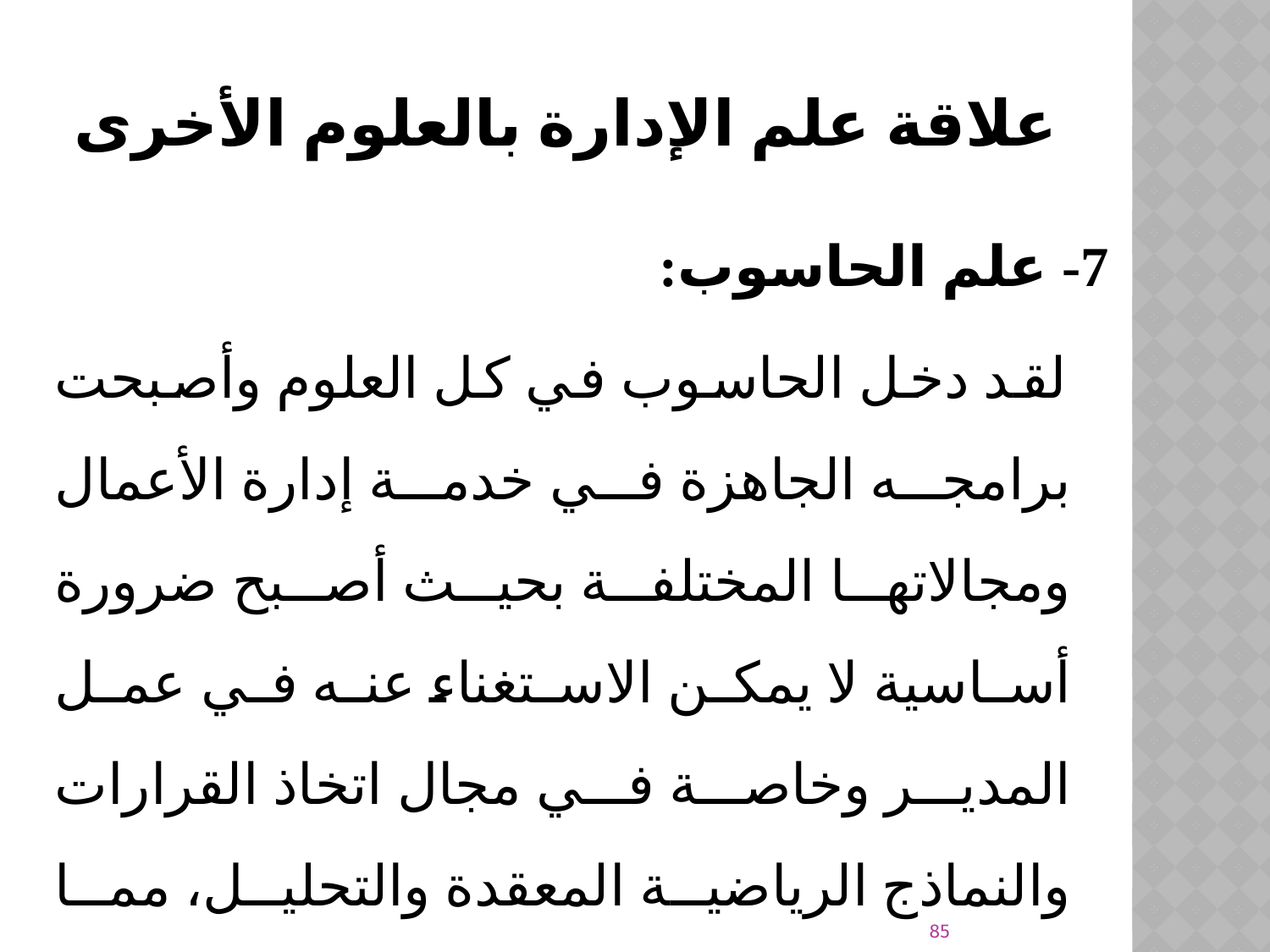

# علاقة علم الإدارة بالعلوم الأخرى
7- علم الحاسوب:
   لقد دخل الحاسوب في كل العلوم وأصبحت برامجه الجاهزة في خدمة إدارة الأعمال ومجالاتها المختلفة بحيث أصبح ضرورة أساسية لا يمكن الاستغناء عنه في عمل المدير وخاصة في مجال اتخاذ القرارات والنماذج الرياضية المعقدة والتحليل، مما يساعد على حل المشكلات الإدارية المستعصية بكافة أنواعها.

85